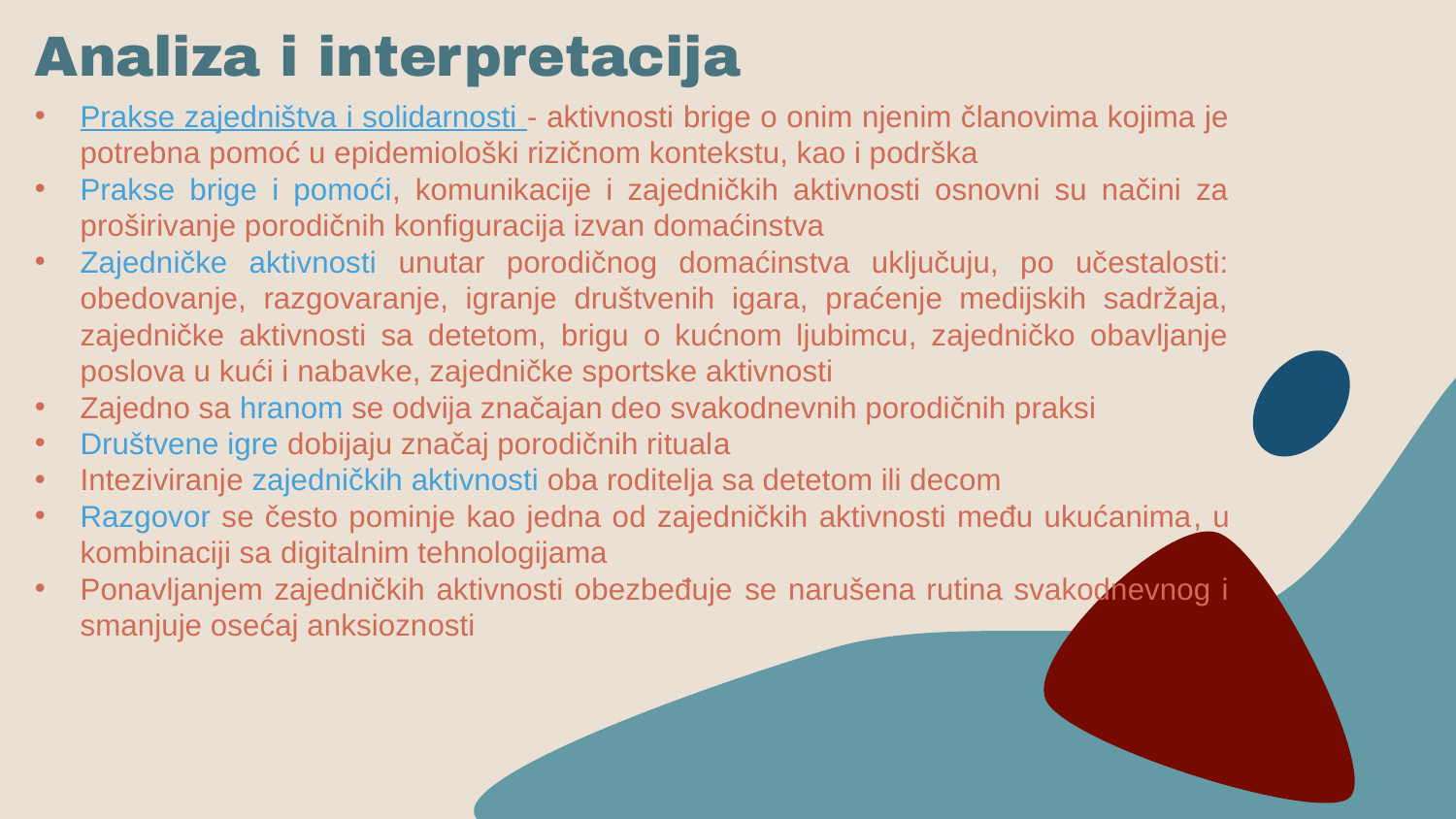

# Analiza i interpretacija
Prakse zajedništva i solidarnosti - aktivnosti brige o onim njenim članovima kojima je potrebna pomoć u epidemiološki rizičnom kontekstu, kao i podrška
Prakse brige i pomoći, komunikacije i zajedničkih aktivnosti osnovni su načini za proširivanje porodičnih konfiguracija izvan domaćinstva
Zajedničke aktivnosti unutar porodičnog domaćinstva uključuju, po učestalosti: obedovanje, razgovaranje, igranje društvenih igara, praćenje medijskih sadržaja, zajedničke aktivnosti sa detetom, brigu o kućnom ljubimcu, zajedničko obavljanje poslova u kući i nabavke, zajedničke sportske aktivnosti
Zajedno sa hranom se odvija značajan deo svakodnevnih porodičnih praksi
Društvene igre dobijaju značaj porodičnih rituala
Inteziviranje zajedničkih aktivnosti oba roditelja sa detetom ili decom
Razgovor se često pominje kao jedna od zajedničkih aktivnosti među ukućanima, u kombinaciji sa digitalnim tehnologijama
Ponavljanjem zajedničkih aktivnosti obezbeđuje se narušena rutina svakodnevnog i smanjuje osećaj anksioznosti